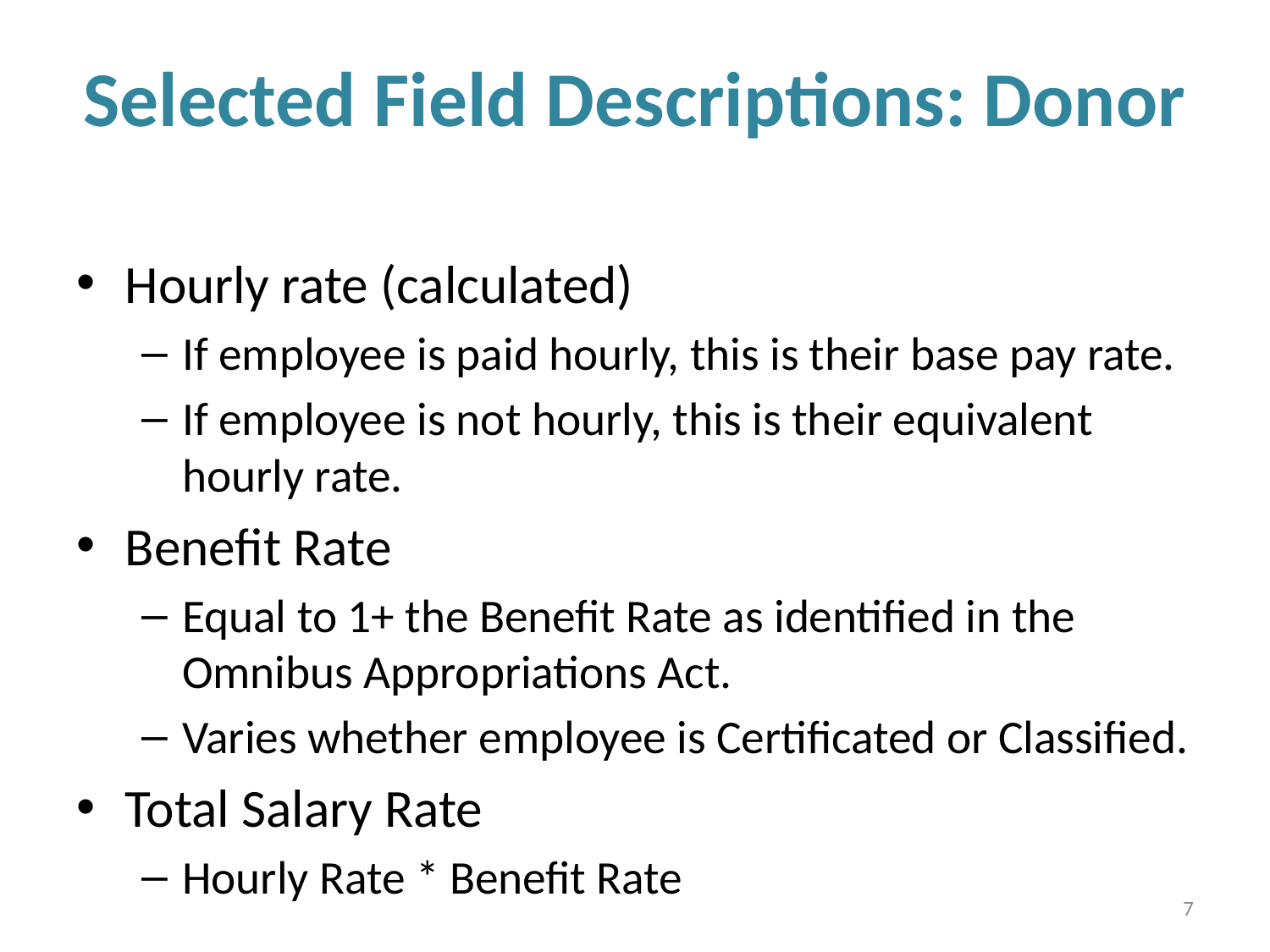

# Selected Field Descriptions: Donor
Hourly rate (calculated)
If employee is paid hourly, this is their base pay rate.
If employee is not hourly, this is their equivalent hourly rate.
Benefit Rate
Equal to 1+ the Benefit Rate as identified in the Omnibus Appropriations Act.
Varies whether employee is Certificated or Classified.
Total Salary Rate
Hourly Rate * Benefit Rate
7